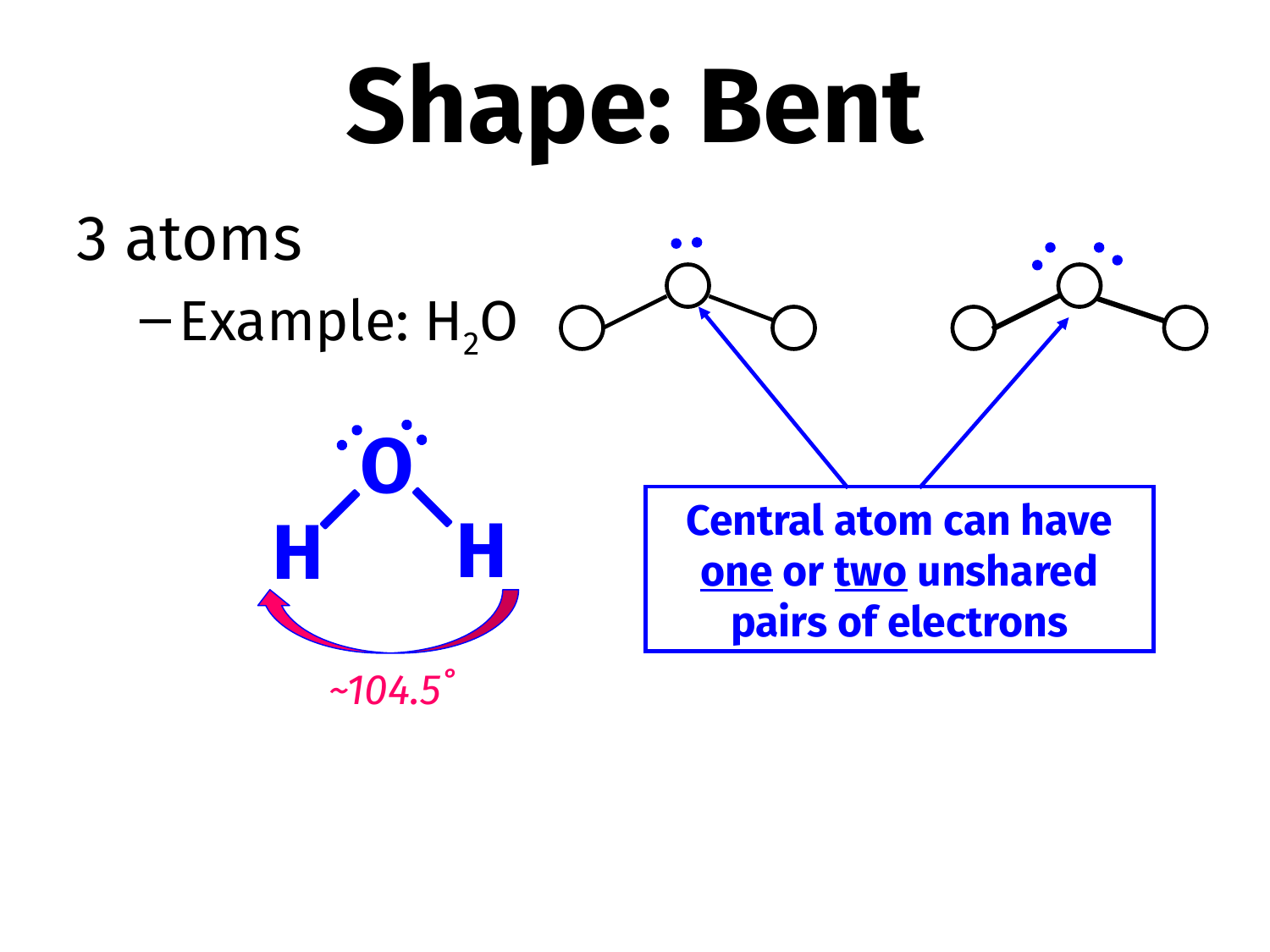

# Shape: Bent
3 atoms
Example: H2O

H
O

H

Central atom can have one or two unshared pairs of electrons

~104.5˚